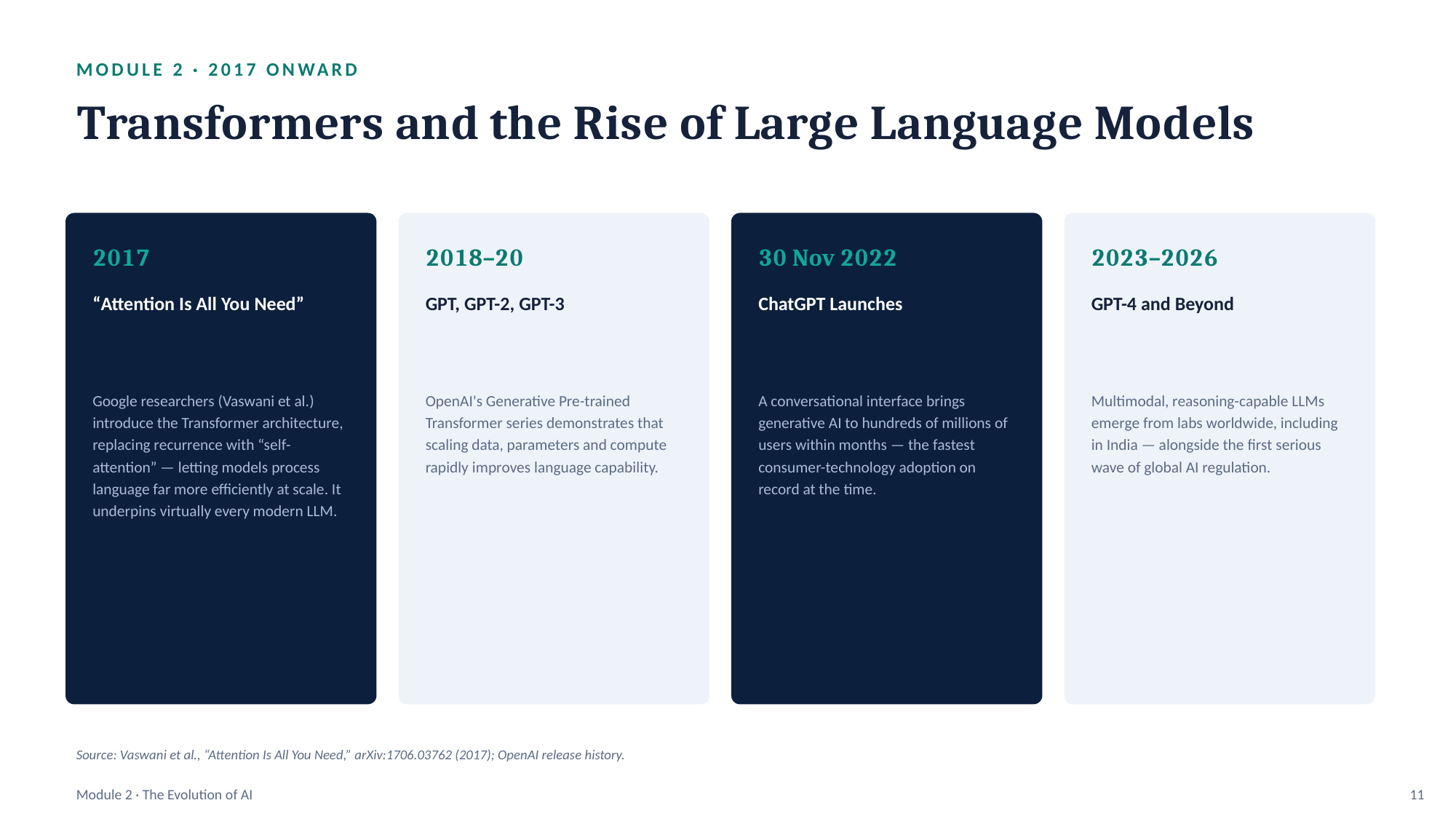

MODULE 2 · 2017 ONWARD
Transformers and the Rise of Large Language Models

2017
2018–20
30 Nov 2022
2023–2026
“Attention Is All You Need”
GPT, GPT-2, GPT-3
ChatGPT Launches
GPT-4 and Beyond
Google researchers (Vaswani et al.) introduce the Transformer architecture, replacing recurrence with “self-attention” — letting models process language far more efficiently at scale. It underpins virtually every modern LLM.
OpenAI's Generative Pre-trained Transformer series demonstrates that scaling data, parameters and compute rapidly improves language capability.
A conversational interface brings generative AI to hundreds of millions of users within months — the fastest consumer-technology adoption on record at the time.
Multimodal, reasoning-capable LLMs emerge from labs worldwide, including in India — alongside the first serious wave of global AI regulation.
Source: Vaswani et al., “Attention Is All You Need,” arXiv:1706.03762 (2017); OpenAI release history.
Module 2 · The Evolution of AI
11